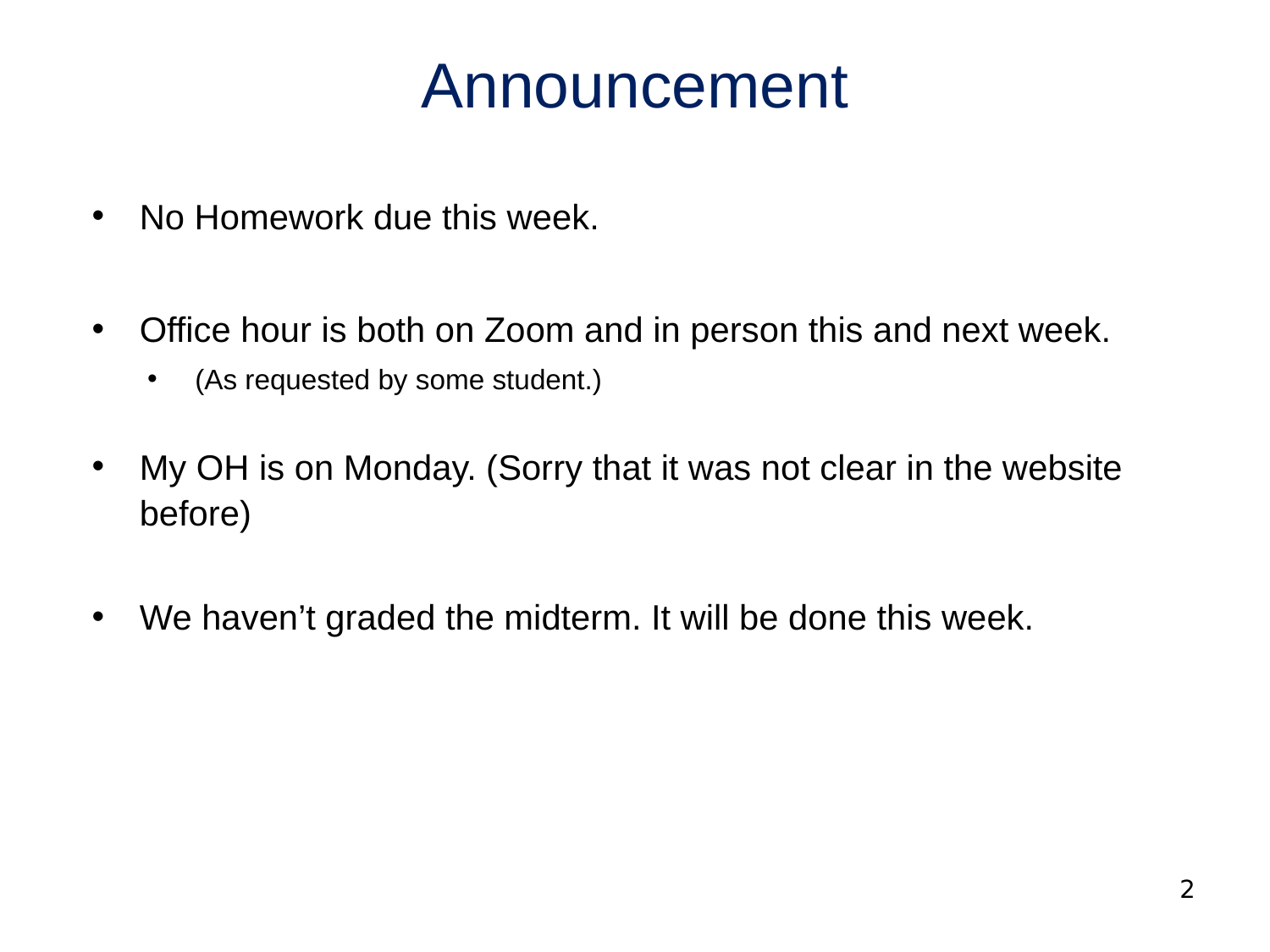

# Announcement
No Homework due this week.

Office hour is both on Zoom and in person this and next week.
(As requested by some student.)

My OH is on Monday. (Sorry that it was not clear in the website before)

We haven’t graded the midterm. It will be done this week.

2